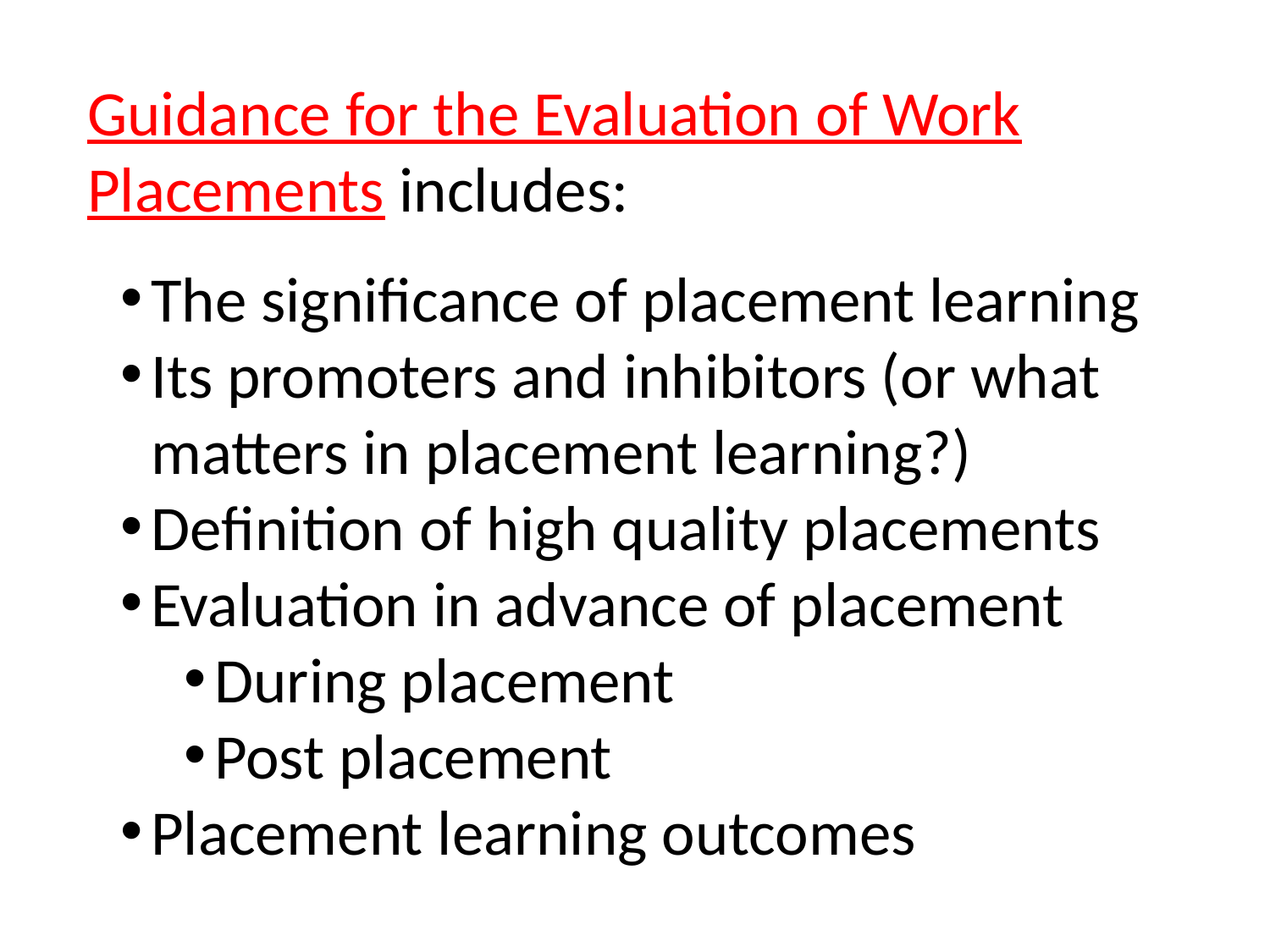

Guidance for the Evaluation of Work Placements includes:

The significance of placement learning
Its promoters and inhibitors (or what matters in placement learning?)
Definition of high quality placements
Evaluation in advance of placement
During placement
Post placement
Placement learning outcomes